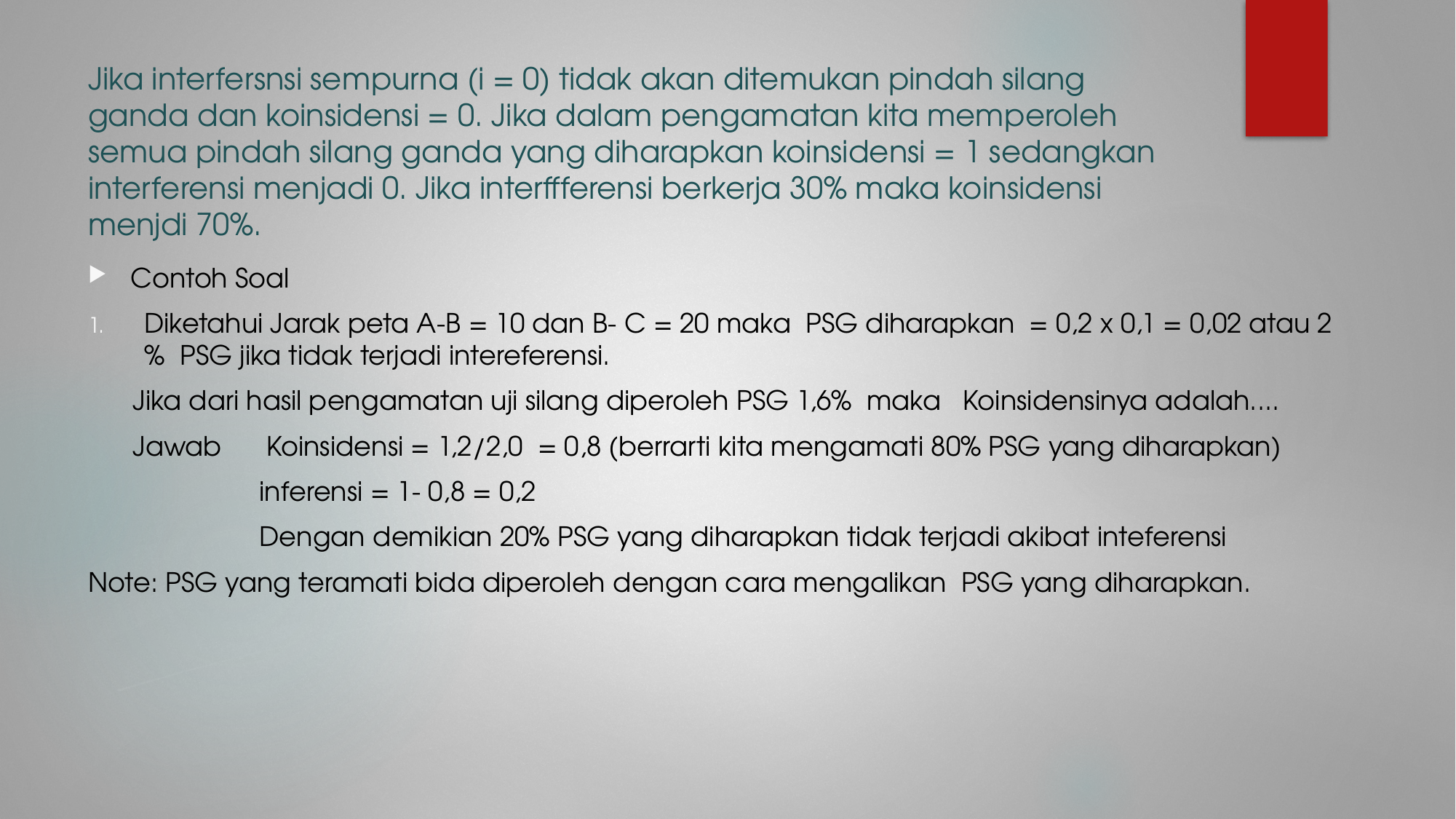

# Jika interfersnsi sempurna (i = 0) tidak akan ditemukan pindah silang ganda dan koinsidensi = 0. Jika dalam pengamatan kita memperoleh semua pindah silang ganda yang diharapkan koinsidensi = 1 sedangkan interferensi menjadi 0. Jika interffferensi berkerja 30% maka koinsidensi menjdi 70%.
Contoh Soal
Diketahui Jarak peta A-B = 10 dan B- C = 20 maka  PSG diharapkan  = 0,2 x 0,1 = 0,02 atau 2 %  PSG jika tidak terjadi intereferensi.
      Jika dari hasil pengamatan uji silang diperoleh PSG 1,6%  maka   Koinsidensinya adalah....
      Jawab      Koinsidensi = 1,2/2,0  = 0,8 (berrarti kita mengamati 80% PSG yang diharapkan)
                       inferensi = 1- 0,8 = 0,2
                       Dengan demikian 20% PSG yang diharapkan tidak terjadi akibat inteferensi
Note: PSG yang teramati bida diperoleh dengan cara mengalikan  PSG yang diharapkan.